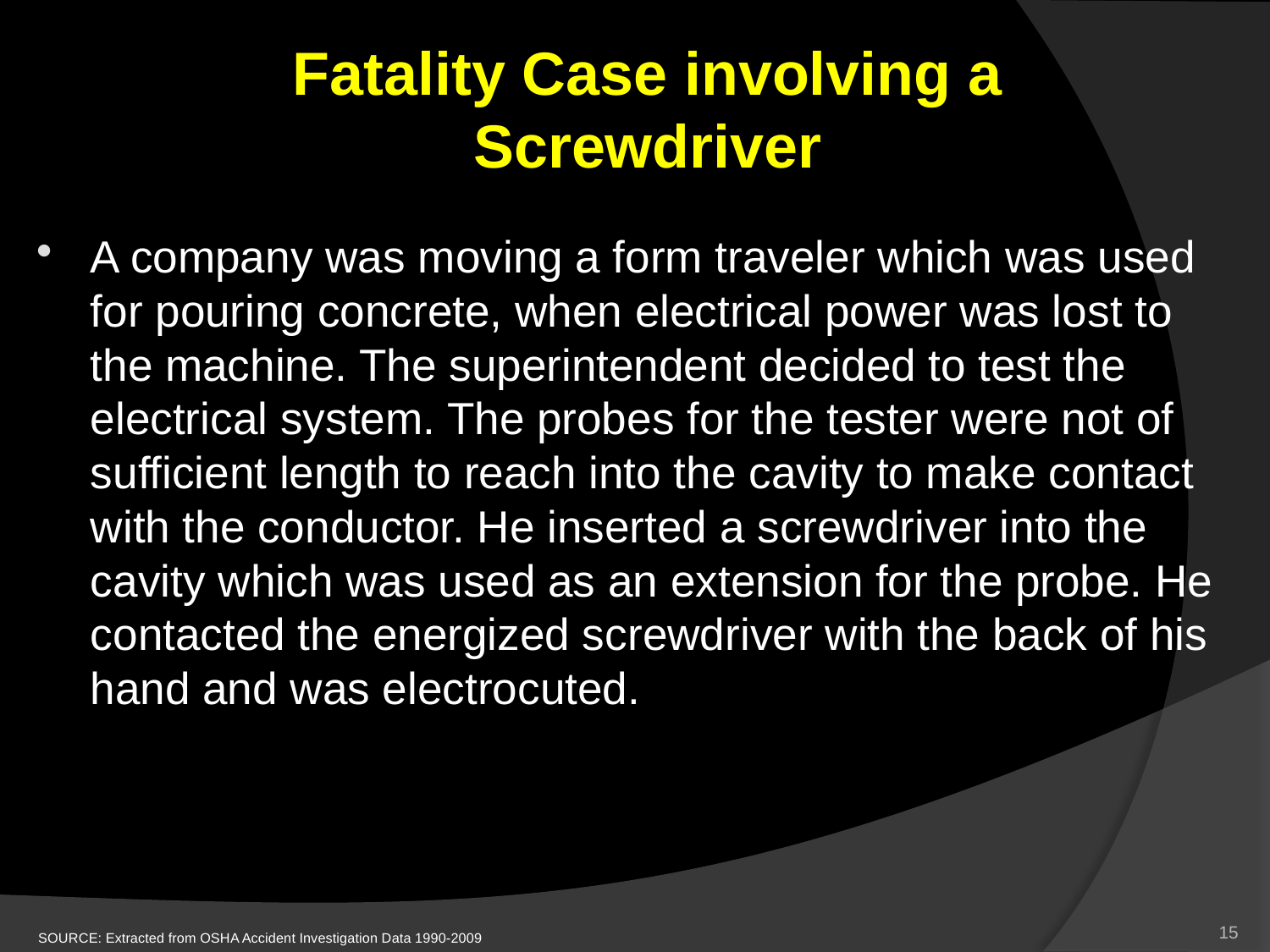

# Fatality Case involving a Screwdriver
A company was moving a form traveler which was used for pouring concrete, when electrical power was lost to the machine. The superintendent decided to test the electrical system. The probes for the tester were not of sufficient length to reach into the cavity to make contact with the conductor. He inserted a screwdriver into the cavity which was used as an extension for the probe. He contacted the energized screwdriver with the back of his hand and was electrocuted.

SOURCE: Extracted from OSHA Accident Investigation Data 1990-2009

15